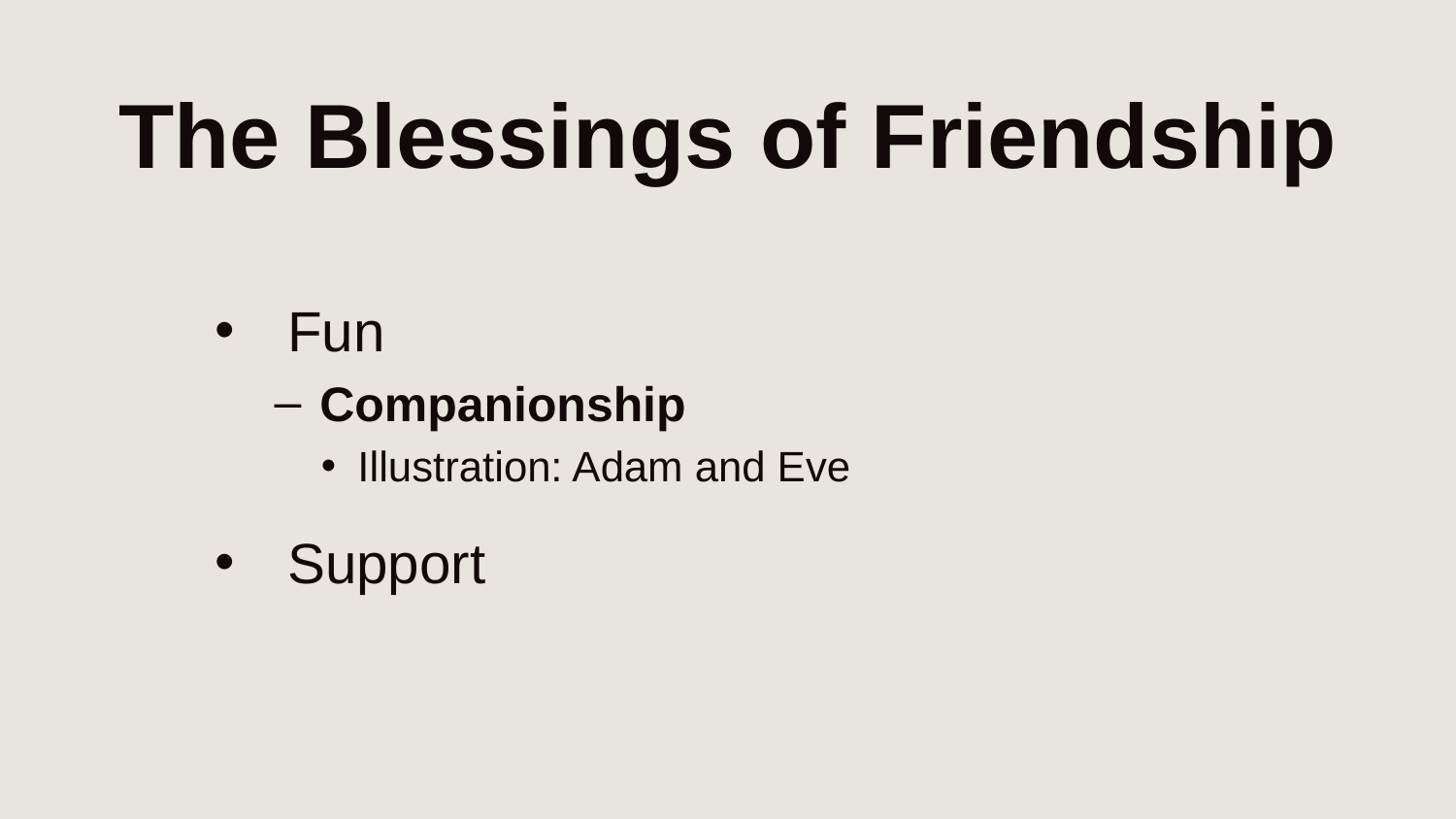

# The Blessings of Friendship
Fun
Companionship
Illustration: Adam and Eve
Support